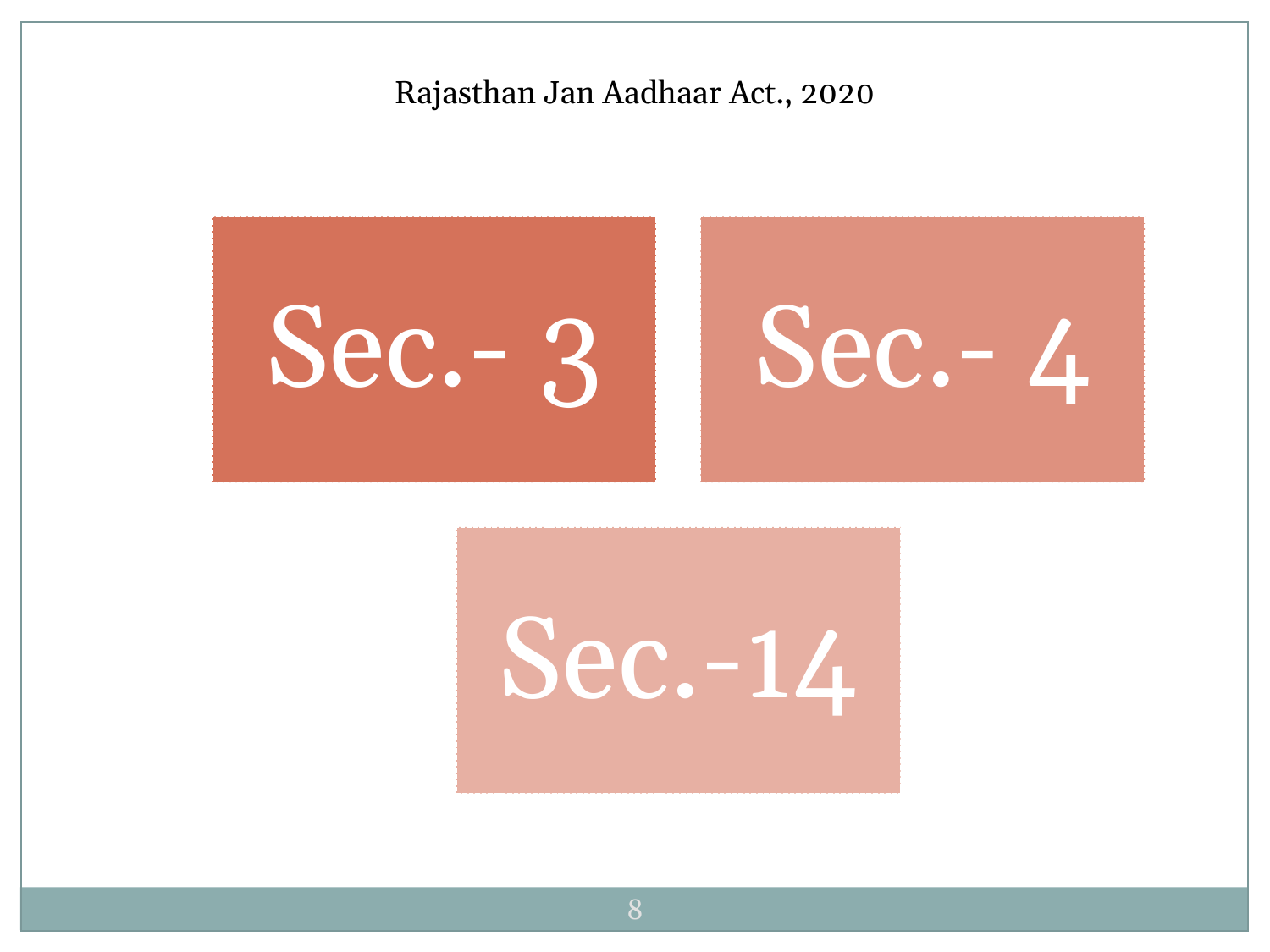

Rajasthan Jan Aadhaar Act., 2020
Sec.- 3
Sec.- 4
Sec.-14
8